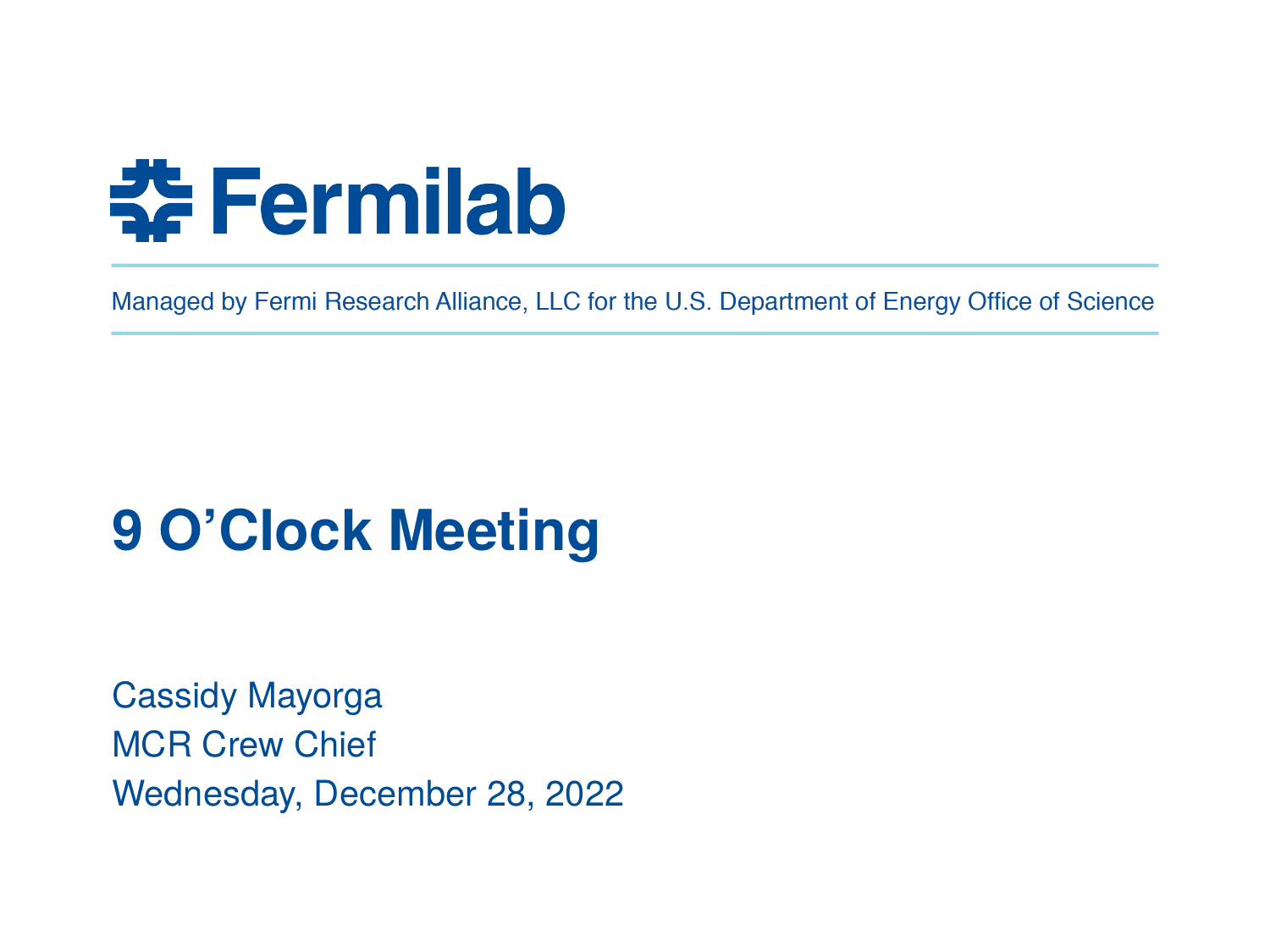

# 9 O’Clock Meeting
Cassidy Mayorga
MCR Crew Chief
Wednesday, December 28, 2022